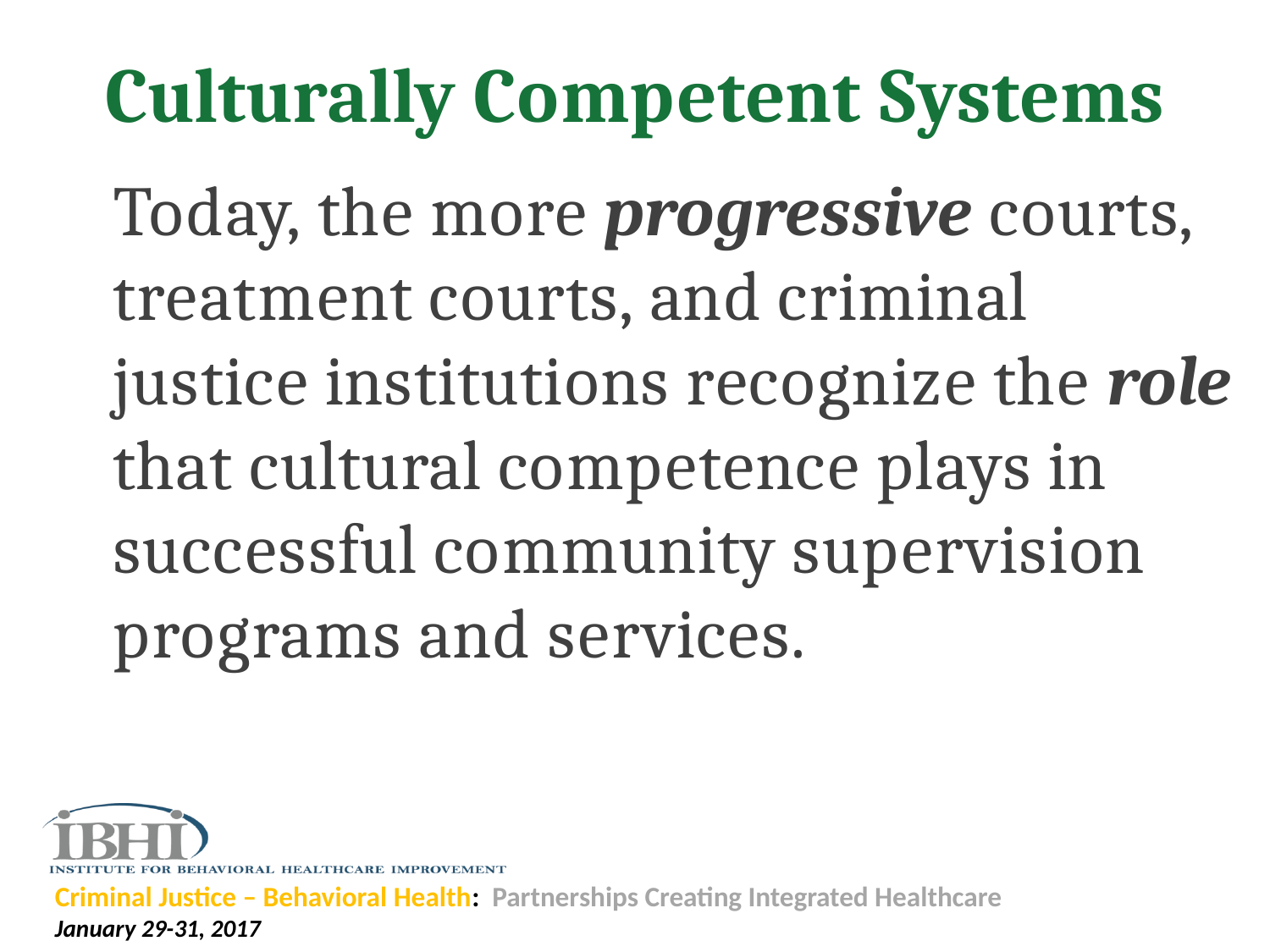

# Culturally Competent Systems
	Today, the more progressive courts, treatment courts, and criminal justice institutions recognize the role that cultural competence plays in successful community supervision programs and services.